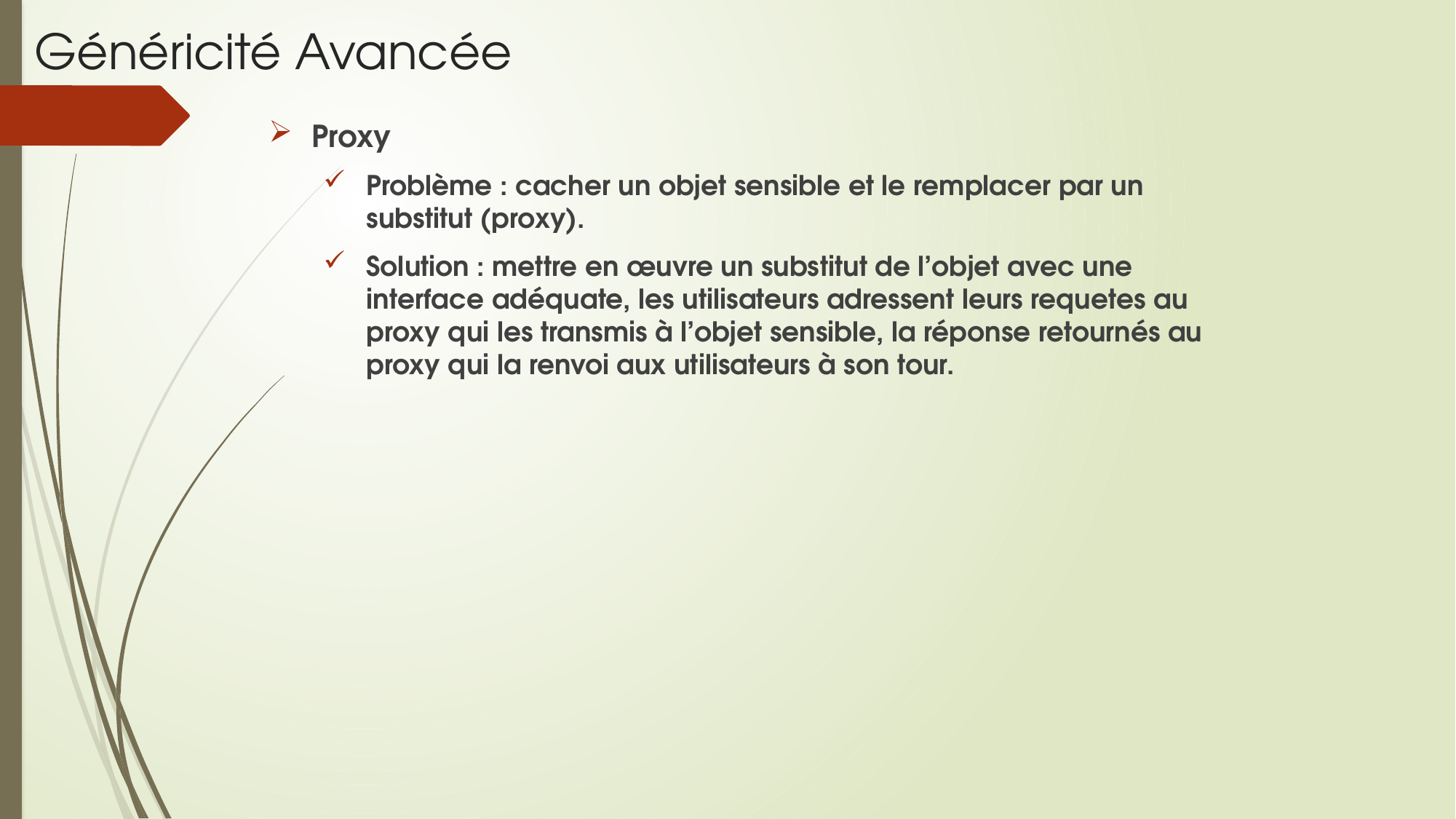

# Généricité Avancée
Proxy
Problème : cacher un objet sensible et le remplacer par un substitut (proxy).
Solution : mettre en œuvre un substitut de l’objet avec une interface adéquate, les utilisateurs adressent leurs requetes au proxy qui les transmis à l’objet sensible, la réponse retournés au proxy qui la renvoi aux utilisateurs à son tour.